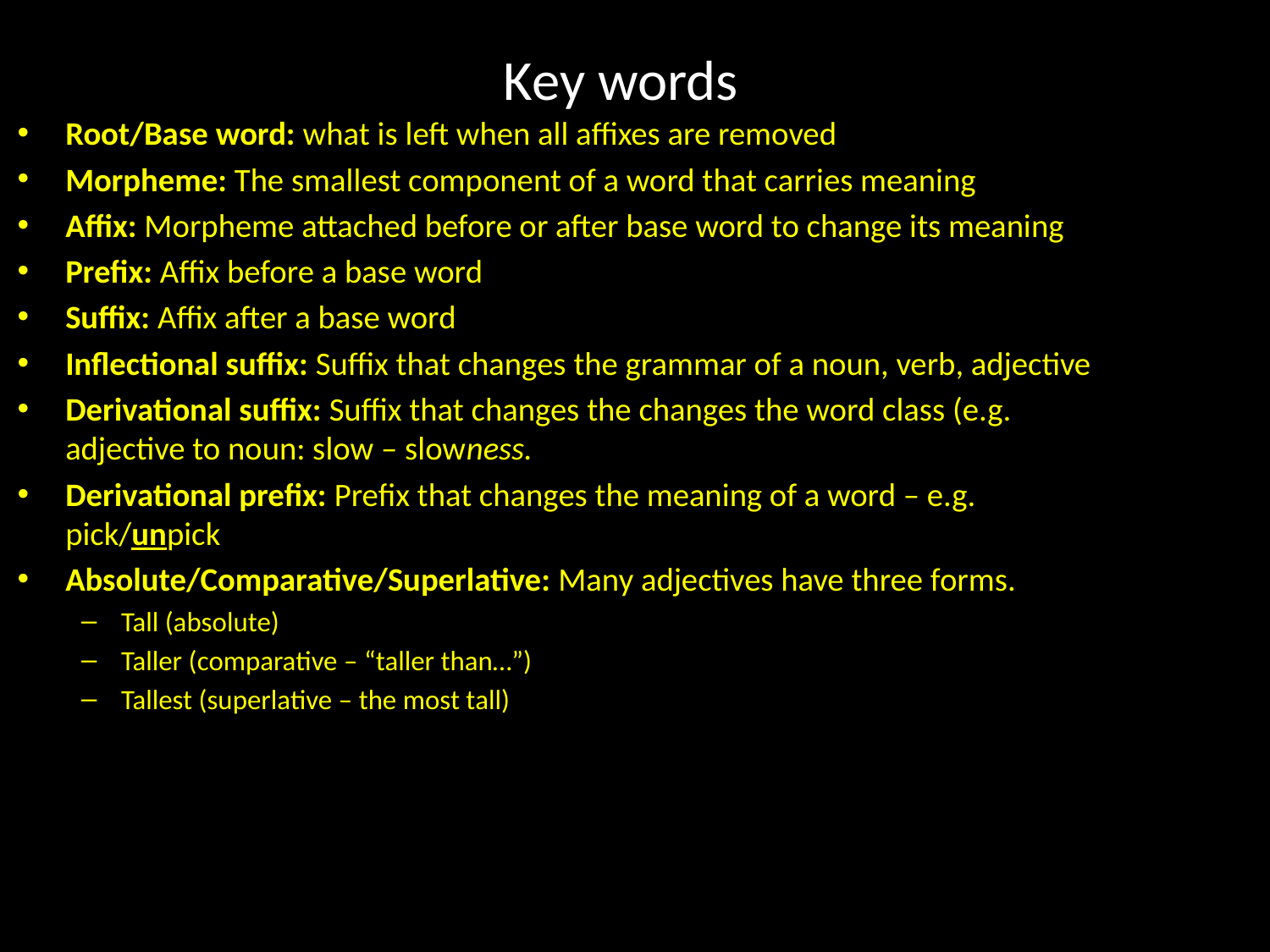

# Key words
Root/Base word: what is left when all affixes are removed
Morpheme: The smallest component of a word that carries meaning
Affix: Morpheme attached before or after base word to change its meaning
Prefix: Affix before a base word
Suffix: Affix after a base word
Inflectional suffix: Suffix that changes the grammar of a noun, verb, adjective
Derivational suffix: Suffix that changes the changes the word class (e.g. adjective to noun: slow – slowness.
Derivational prefix: Prefix that changes the meaning of a word – e.g. pick/unpick
Absolute/Comparative/Superlative: Many adjectives have three forms.
Tall (absolute)
Taller (comparative – “taller than…”)
Tallest (superlative – the most tall)